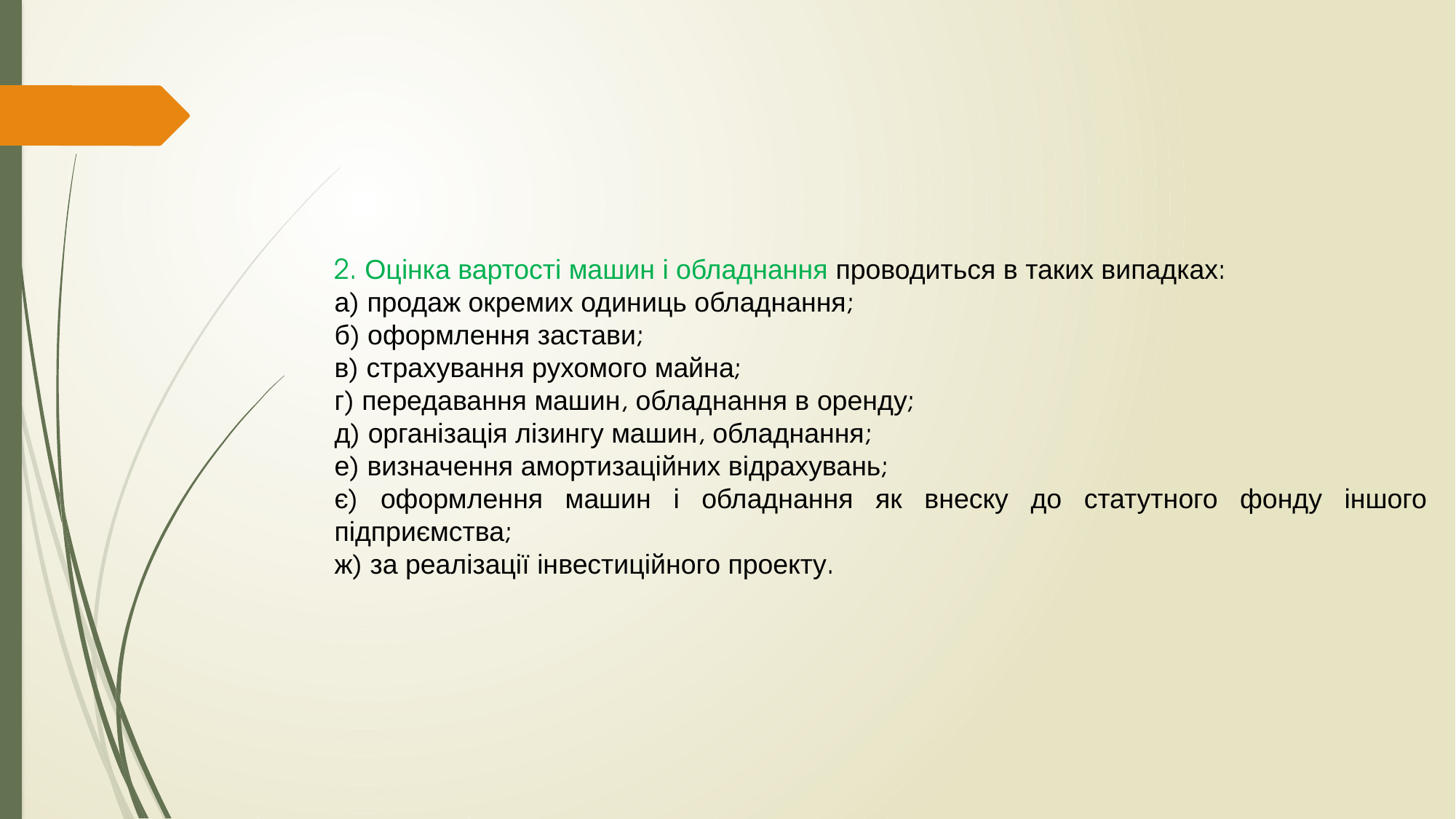

#

2. Оцінка вартості машин і обладнання проводиться в таких випадках:
а) продаж окремих одиниць обладнання;
б) оформлення застави;
в) страхування рухомого майна;
г) передавання машин, обладнання в оренду;
д) організація лізингу машин, обладнання;
е) визначення амортизаційних відрахувань;
є) оформлення машин і обладнання як внеску до статутного фонду іншого підприємства;
ж) за реалізації інвестиційного проекту.